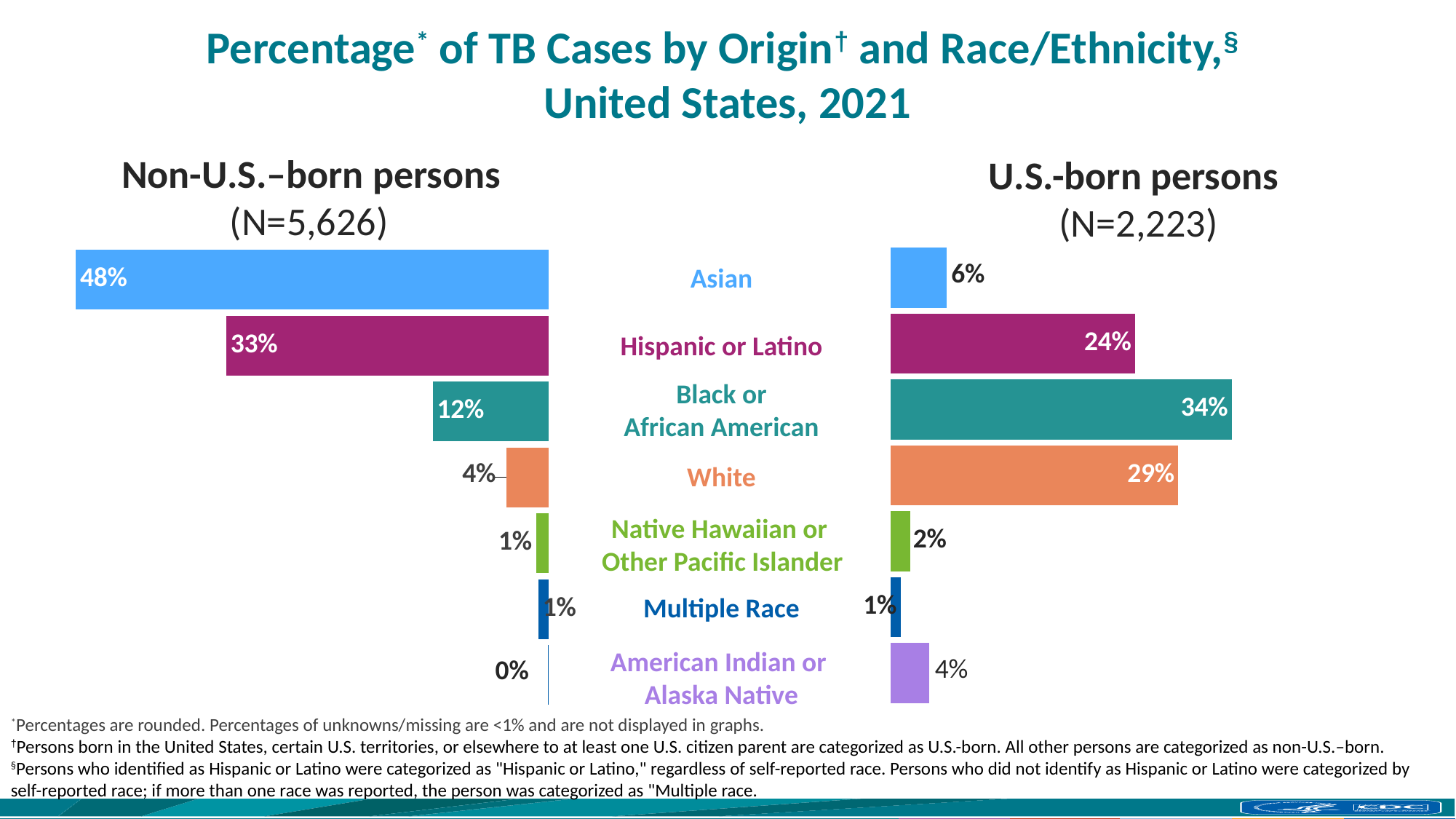

# Percentage* of TB Cases by Origin† and Race/Ethnicity,§ United States, 2021
Non-U.S.–born persons
(N=5,626)
U.S.-born persons
(N=2,223)

### Chart

| Category | Sales |
|---|---|
| American Indian/Alaska Native | 0.00017774617845716317 |
| Multiple race | 0.0101315321720583 |
| Native Hawaiian/Pacific Islander | 0.012619978670458585 |
| White | 0.04283682900817633 |
| Black/African American | 0.11766797013864203 |
| Hispanic/Latino | 0.32794169925346606 |
| Asian | 0.48098115890508353 |

### Chart

| Category | Sales |
|---|---|
| American Indian/Alaska Native | 0.038686459739091315 |
| Multiple race | 0.009896536212325686 |
| Native Hawaiian/Pacific Islander | 0.01979307242465137 |
| White | 0.2874493927125506 |
| Black/African American | 0.34098065677013045 |
| Hispanic/Latino | 0.24426450742240216 |
| Asian | 0.05578047683310841 |
Asian
Hispanic or Latino
Black or
African American
White
Native Hawaiian or
Other Pacific Islander
Multiple Race
American Indian or
Alaska Native
0%
*Percentages are rounded. Percentages of unknowns/missing are <1% and are not displayed in graphs.
†Persons born in the United States, certain U.S. territories, or elsewhere to at least one U.S. citizen parent are categorized as U.S.-born. All other persons are categorized as non-U.S.–born.
§Persons who identified as Hispanic or Latino were categorized as "Hispanic or Latino," regardless of self-reported race. Persons who did not identify as Hispanic or Latino were categorized by self-reported race; if more than one race was reported, the person was categorized as "Multiple race.